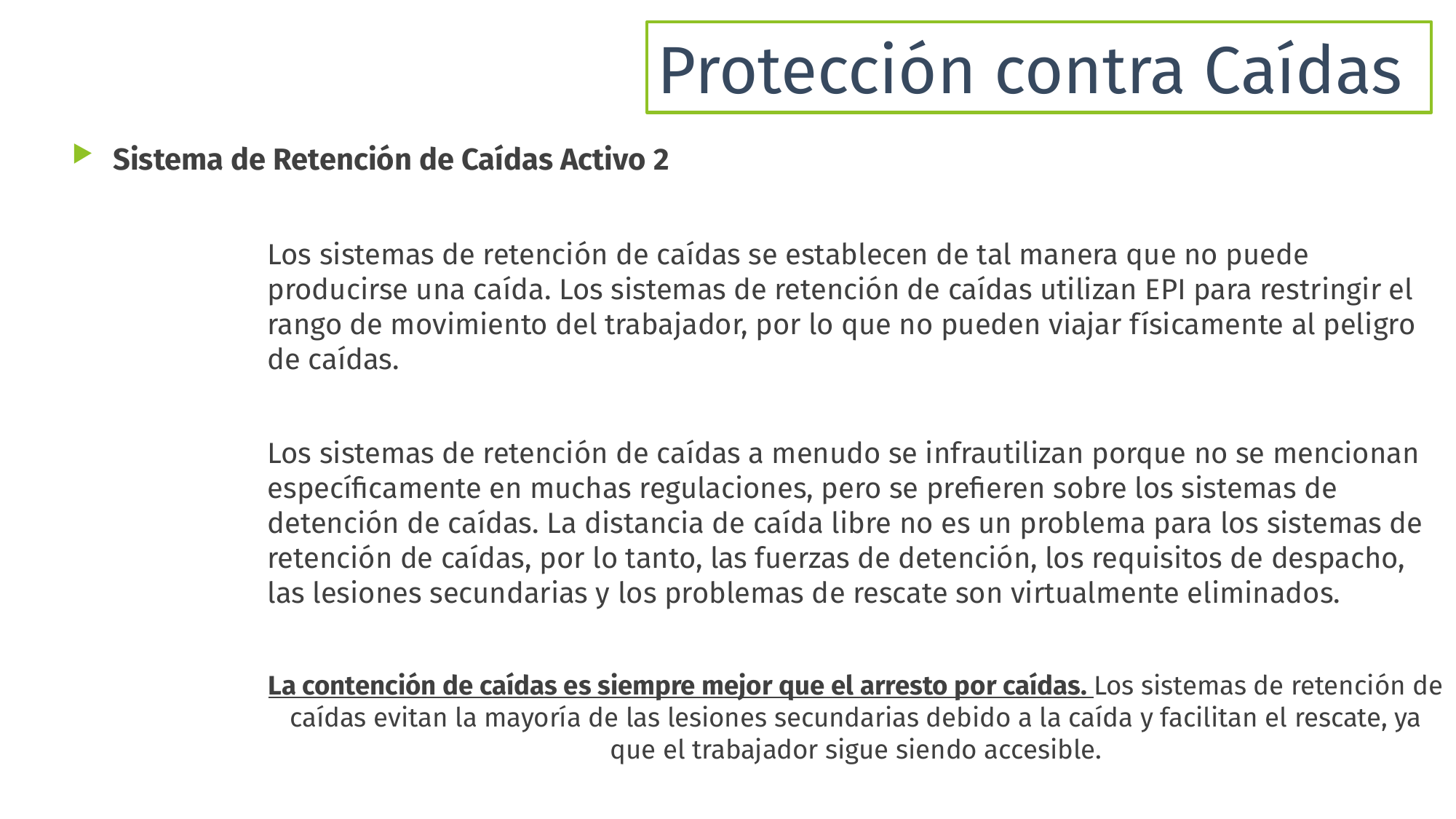

Protección contra Caídas
# Sistema de Retención de Caídas Activo 2

Los sistemas de retención de caídas se establecen de tal manera que no puede producirse una caída. Los sistemas de retención de caídas utilizan EPI para restringir el rango de movimiento del trabajador, por lo que no pueden viajar físicamente al peligro de caídas.

Los sistemas de retención de caídas a menudo se infrautilizan porque no se mencionan específicamente en muchas regulaciones, pero se prefieren sobre los sistemas de detención de caídas. La distancia de caída libre no es un problema para los sistemas de retención de caídas, por lo tanto, las fuerzas de detención, los requisitos de despacho, las lesiones secundarias y los problemas de rescate son virtualmente eliminados.

La contención de caídas es siempre mejor que el arresto por caídas. Los sistemas de retención de caídas evitan la mayoría de las lesiones secundarias debido a la caída y facilitan el rescate, ya que el trabajador sigue siendo accesible.